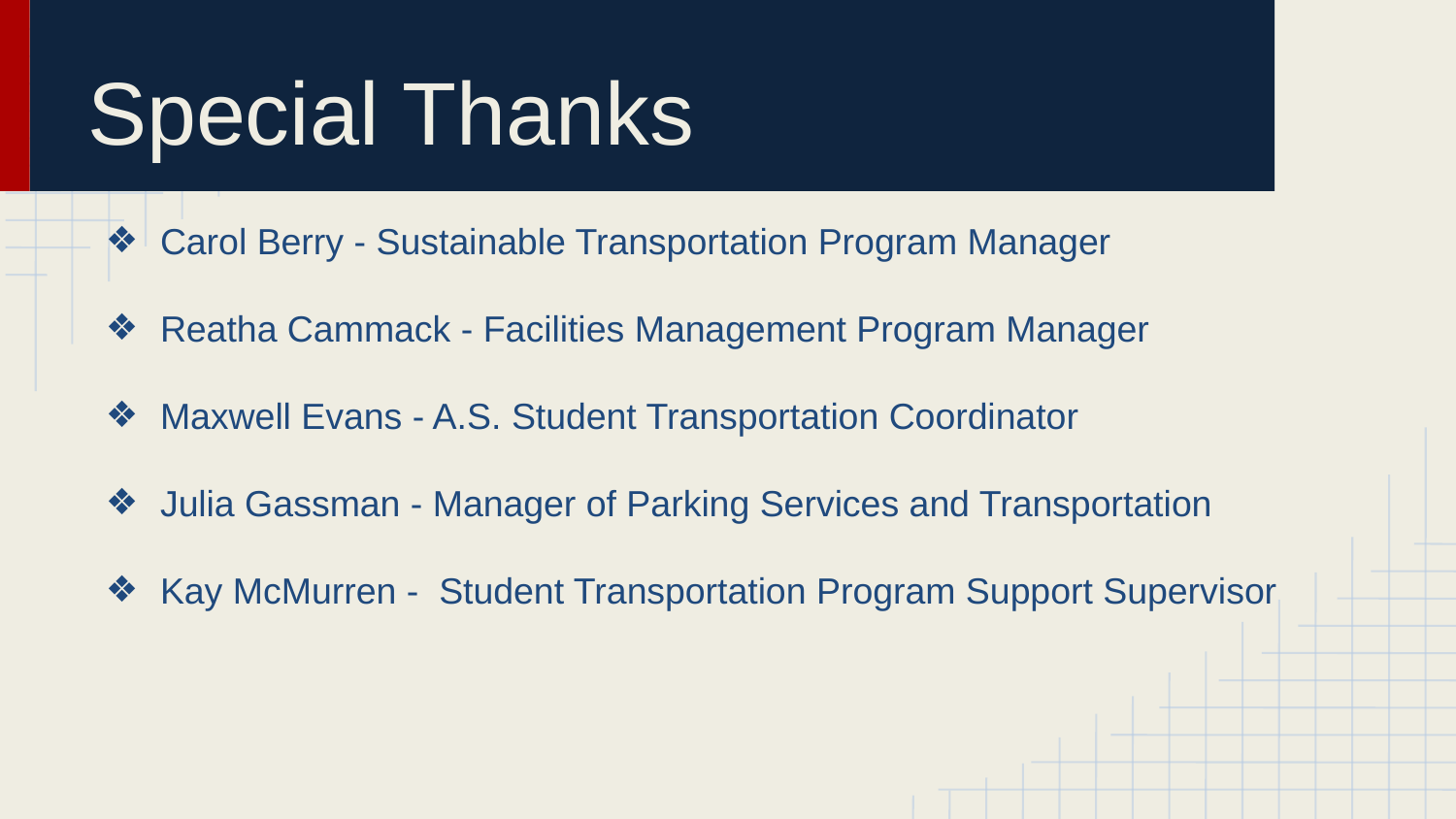

# Special Thanks
Carol Berry - Sustainable Transportation Program Manager

Reatha Cammack - Facilities Management Program Manager

Maxwell Evans - A.S. Student Transportation Coordinator

Julia Gassman - Manager of Parking Services and Transportation

Kay McMurren -  Student Transportation Program Support Supervisor